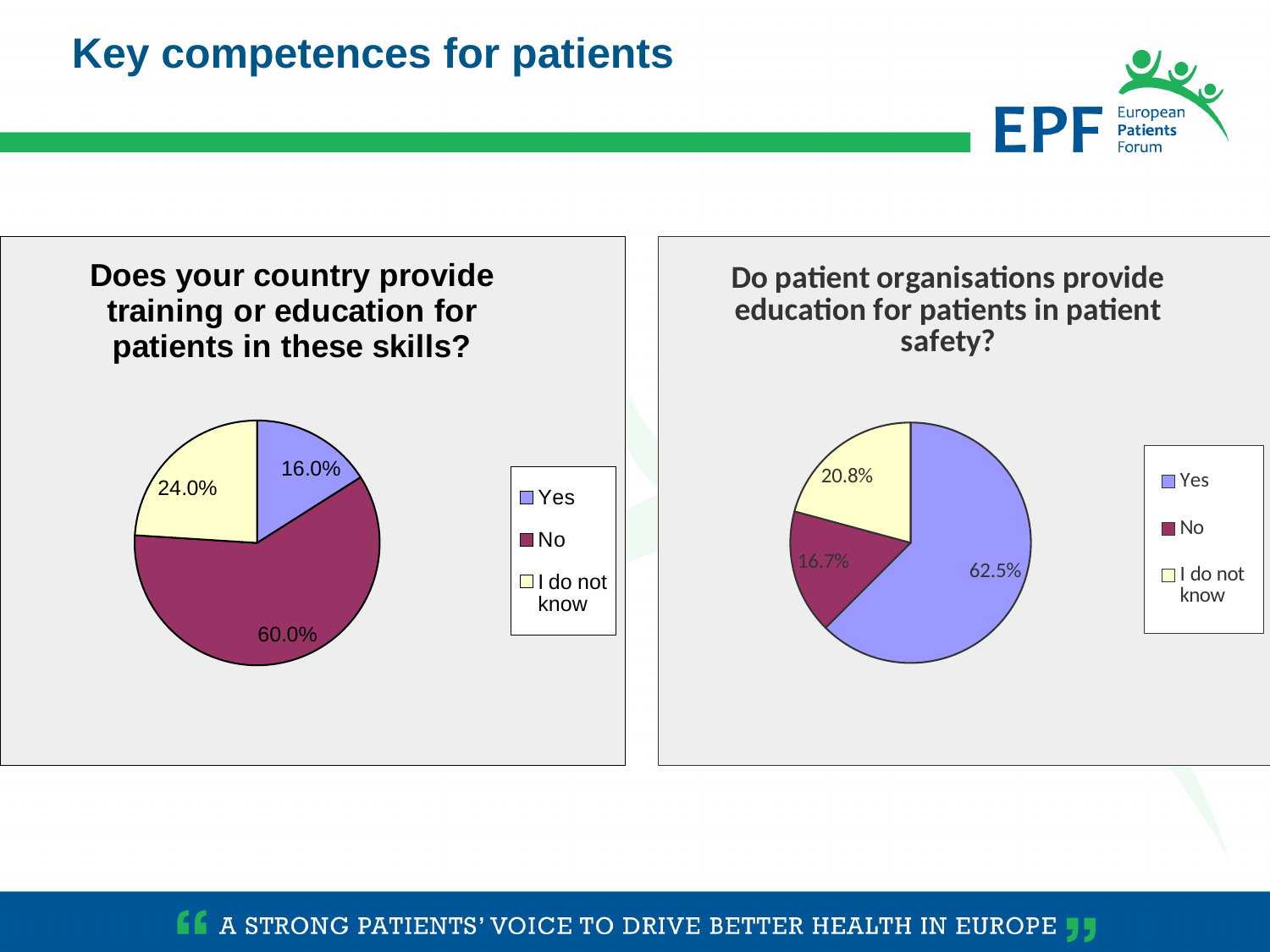

Key competences for patients

### Chart: Does your country provide training or education for patients in these skills?

| Category |  |
|---|---|
| Yes | 0.16 |
| No | 0.6 |
| I do not know | 0.24 |

### Chart: Do patient organisations provide education for patients in patient safety?

| Category |  |
|---|---|
| Yes | 0.625 |
| No | 0.16699999999999998 |
| I do not know | 0.20800000000000002 |